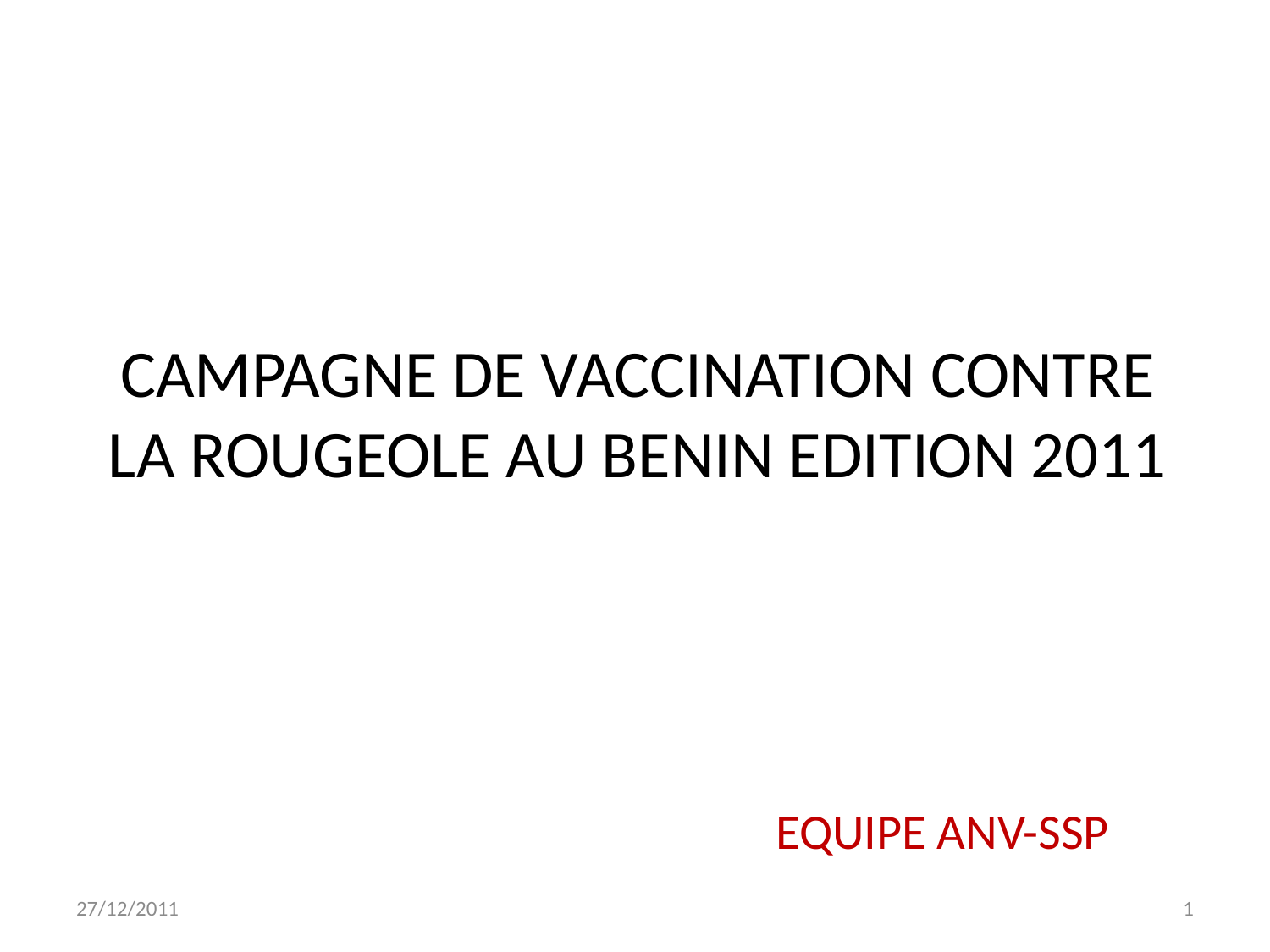

# CAMPAGNE DE VACCINATION CONTRE LA ROUGEOLE AU BENIN EDITION 2011
EQUIPE ANV-SSP
27/12/2011
1